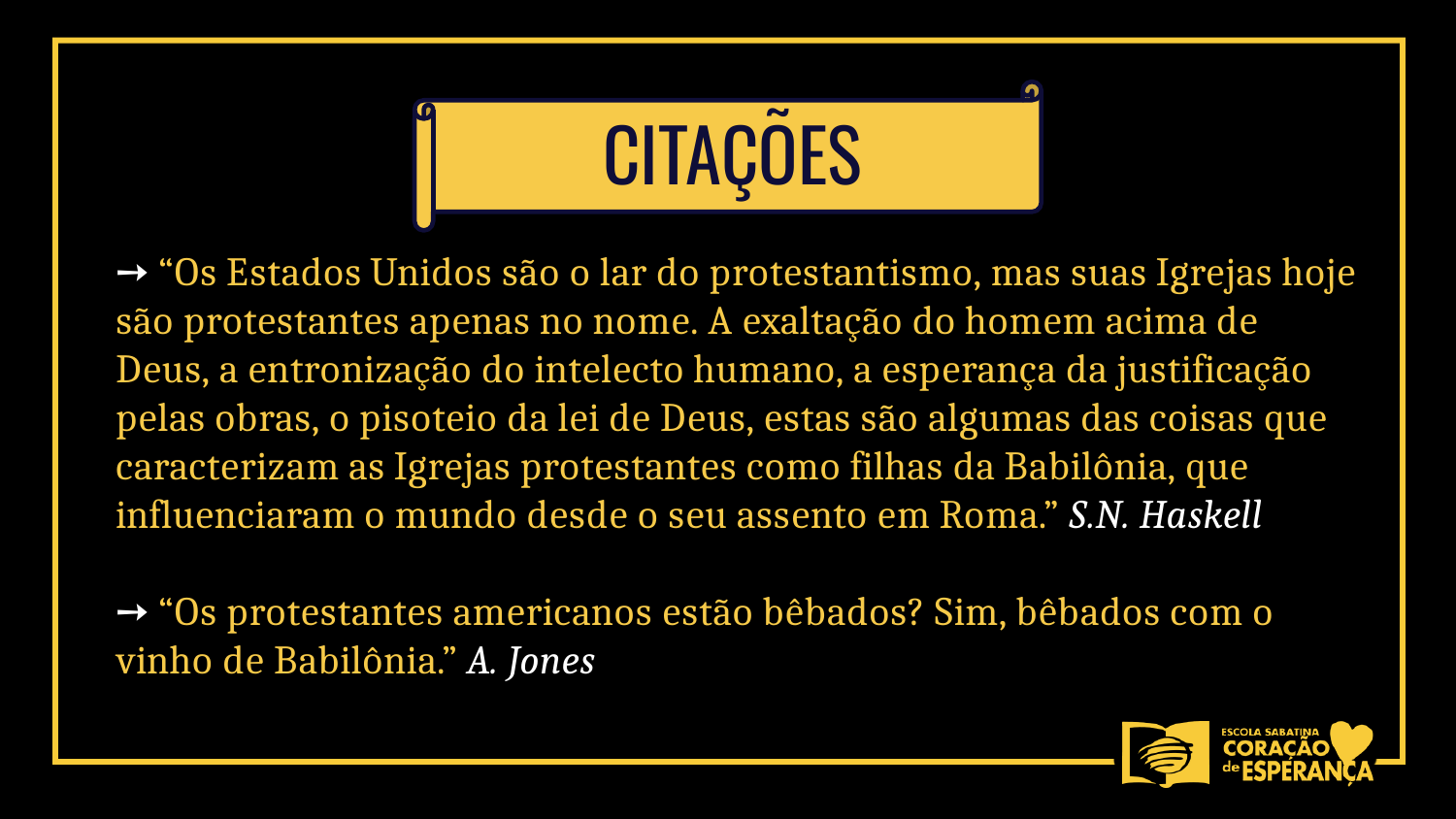

CITAÇÕES
➙ “Os Estados Unidos são o lar do protestantismo, mas suas Igrejas hoje são protestantes apenas no nome. A exaltação do homem acima de Deus, a entronização do intelecto humano, a esperança da justificação pelas obras, o pisoteio da lei de Deus, estas são algumas das coisas que caracterizam as Igrejas protestantes como filhas da Babilônia, que influenciaram o mundo desde o seu assento em Roma.” S.N. Haskell

➙ “Os protestantes americanos estão bêbados? Sim, bêbados com o vinho de Babilônia.” A. Jones